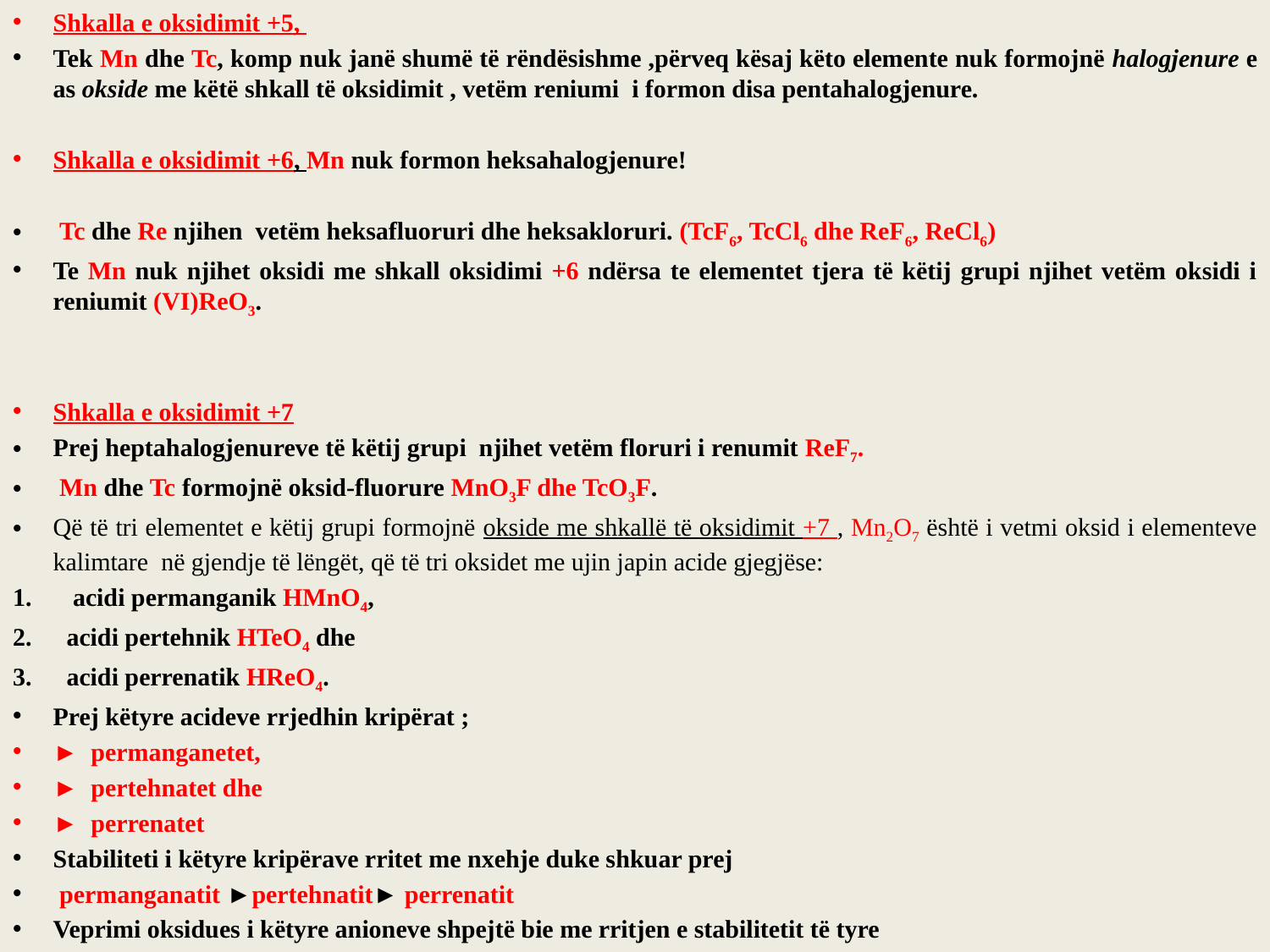

Shkalla e oksidimit +5,
Tek Mn dhe Tc, komp nuk janë shumë të rëndësishme ,përveq kësaj këto elemente nuk formojnë halogjenure e as okside me këtë shkall të oksidimit , vetëm reniumi  i formon disa pentahalogjenure.

Shkalla e oksidimit +6, Mn nuk formon heksahalogjenure!

 Tc dhe Re njihen  vetëm heksafluoruri dhe heksakloruri. (TcF6, TcCl6 dhe ReF6, ReCl6)
Te Mn nuk njihet oksidi me shkall oksidimi +6 ndërsa te elementet tjera të këtij grupi njihet vetëm oksidi i reniumit (VI)ReO3.

Shkalla e oksidimit +7
Prej heptahalogjenureve të këtij grupi  njihet vetëm floruri i renumit ReF7.
 Mn dhe Tc formojnë oksid-fluorure MnO3F dhe TcO3F.
Që të tri elementet e këtij grupi formojnë okside me shkallë të oksidimit +7 , Mn2O7 është i vetmi oksid i elementeve kalimtare  në gjendje të lëngët, që të tri oksidet me ujin japin acide gjegjëse:
 acidi permanganik HMnO4,
acidi pertehnik HTeO4 dhe
acidi perrenatik HReO4.
Prej këtyre acideve rrjedhin kripërat ;
►  permanganetet,
►  pertehnatet dhe
►  perrenatet
Stabiliteti i këtyre kripërave rritet me nxehje duke shkuar prej
 permanganatit ►pertehnatit► perrenatit
Veprimi oksidues i këtyre anioneve shpejtë bie me rritjen e stabilitetit të tyre